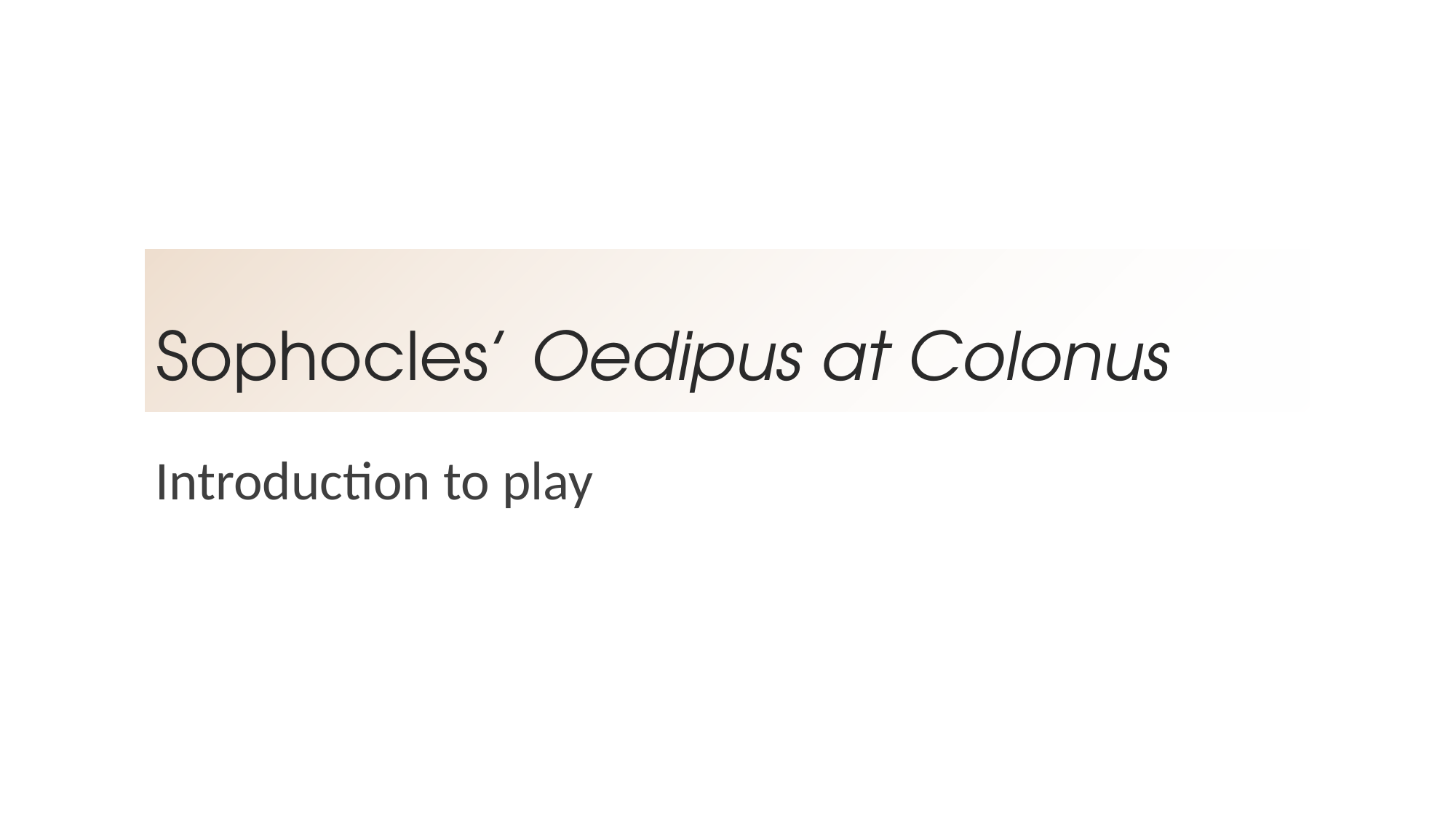

# Sophocles’ Oedipus at Colonus
Introduction to play